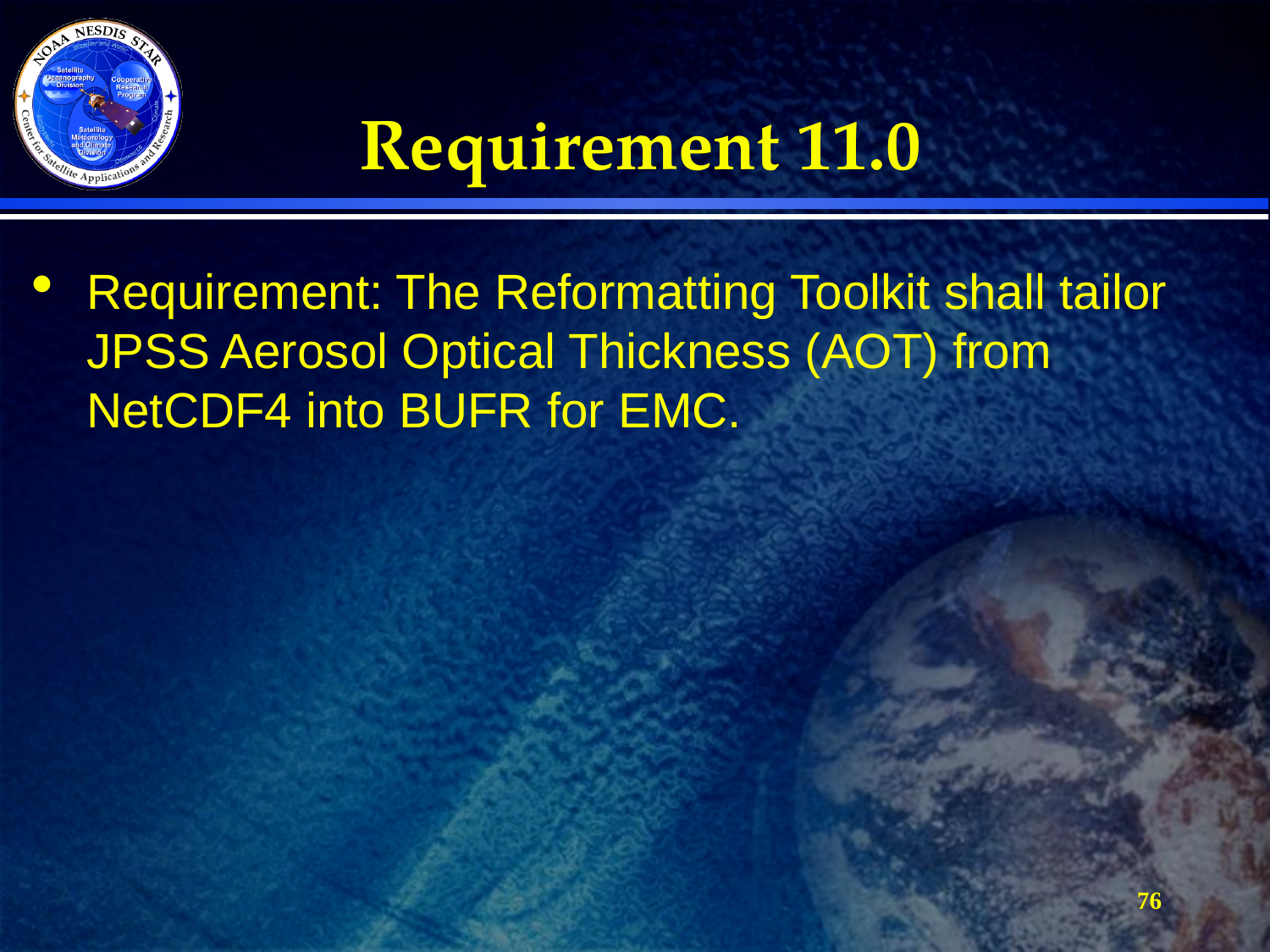

# Requirement 11.0
Requirement: The Reformatting Toolkit shall tailor JPSS Aerosol Optical Thickness (AOT) from NetCDF4 into BUFR for EMC.
76